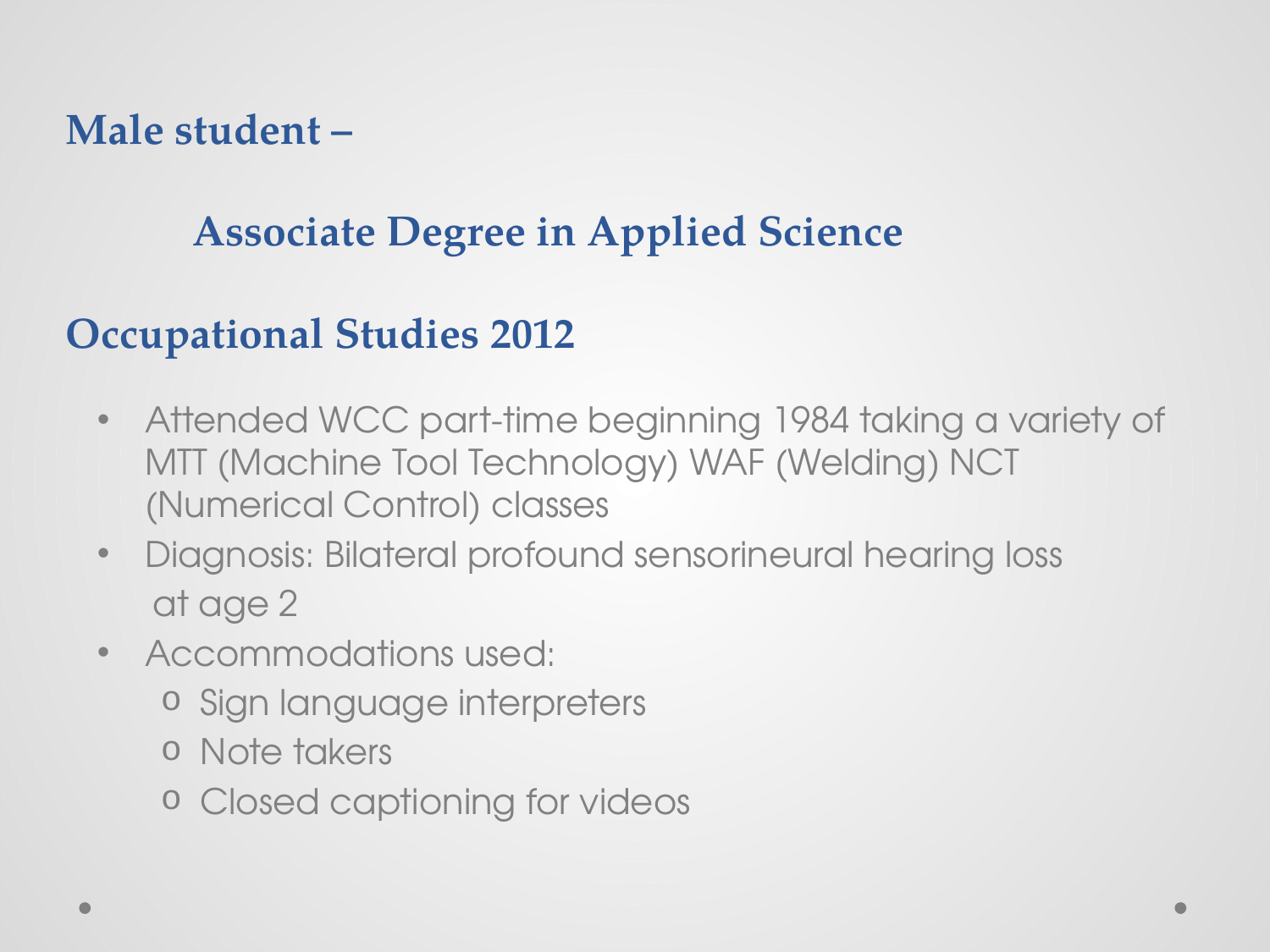

# Male student – Associate Degree in Applied Science 	Occupational Studies 2012
Attended WCC part-time beginning 1984 taking a variety of MTT (Machine Tool Technology) WAF (Welding) NCT (Numerical Control) classes
Diagnosis: Bilateral profound sensorineural hearing loss
	at age 2
Accommodations used:
Sign language interpreters
Note takers
Closed captioning for videos